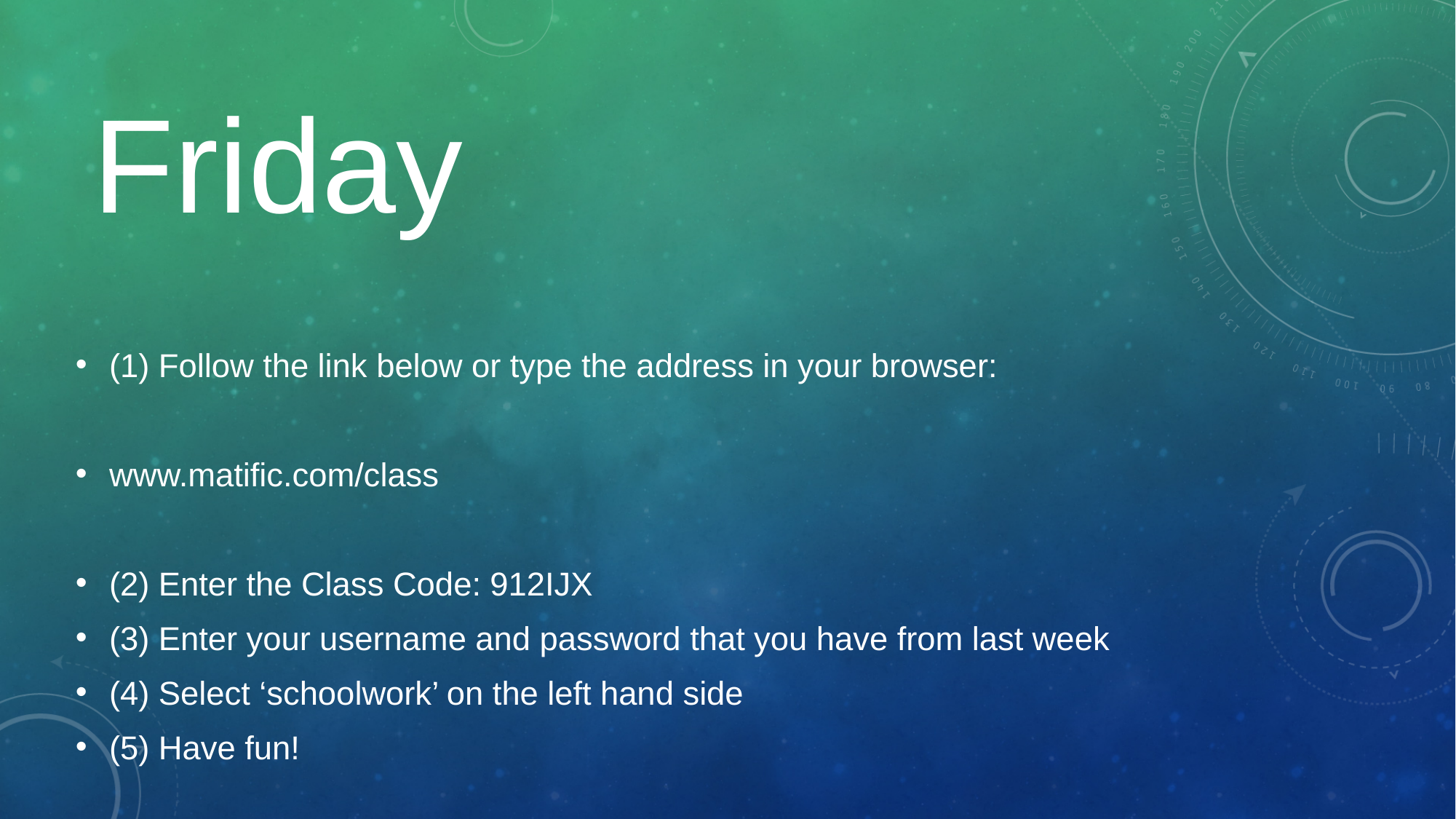

# Friday
(1) Follow the link below or type the address in your browser:

www.matific.com/class

(2) Enter the Class Code: 912IJX
(3) Enter your username and password that you have from last week
(4) Select ‘schoolwork’ on the left hand side
(5) Have fun!